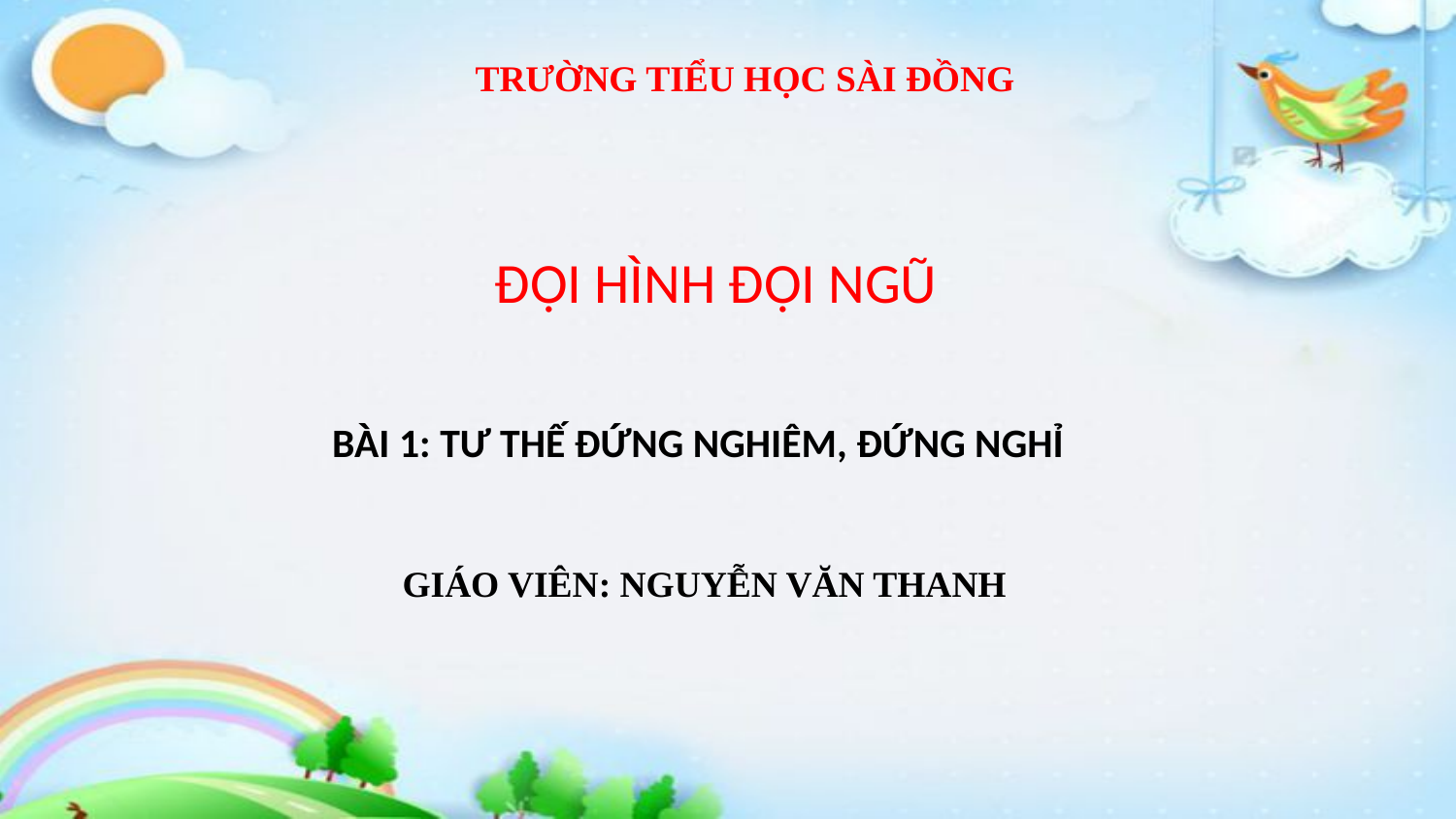

TRƯỜNG TIỂU HỌC SÀI ĐỒNG
ĐỘI HÌNH ĐỘI NGŨ
BÀI 1: TƯ THẾ ĐỨNG NGHIÊM, ĐỨNG NGHỈ
GIÁO VIÊN: NGUYỄN VĂN THANH